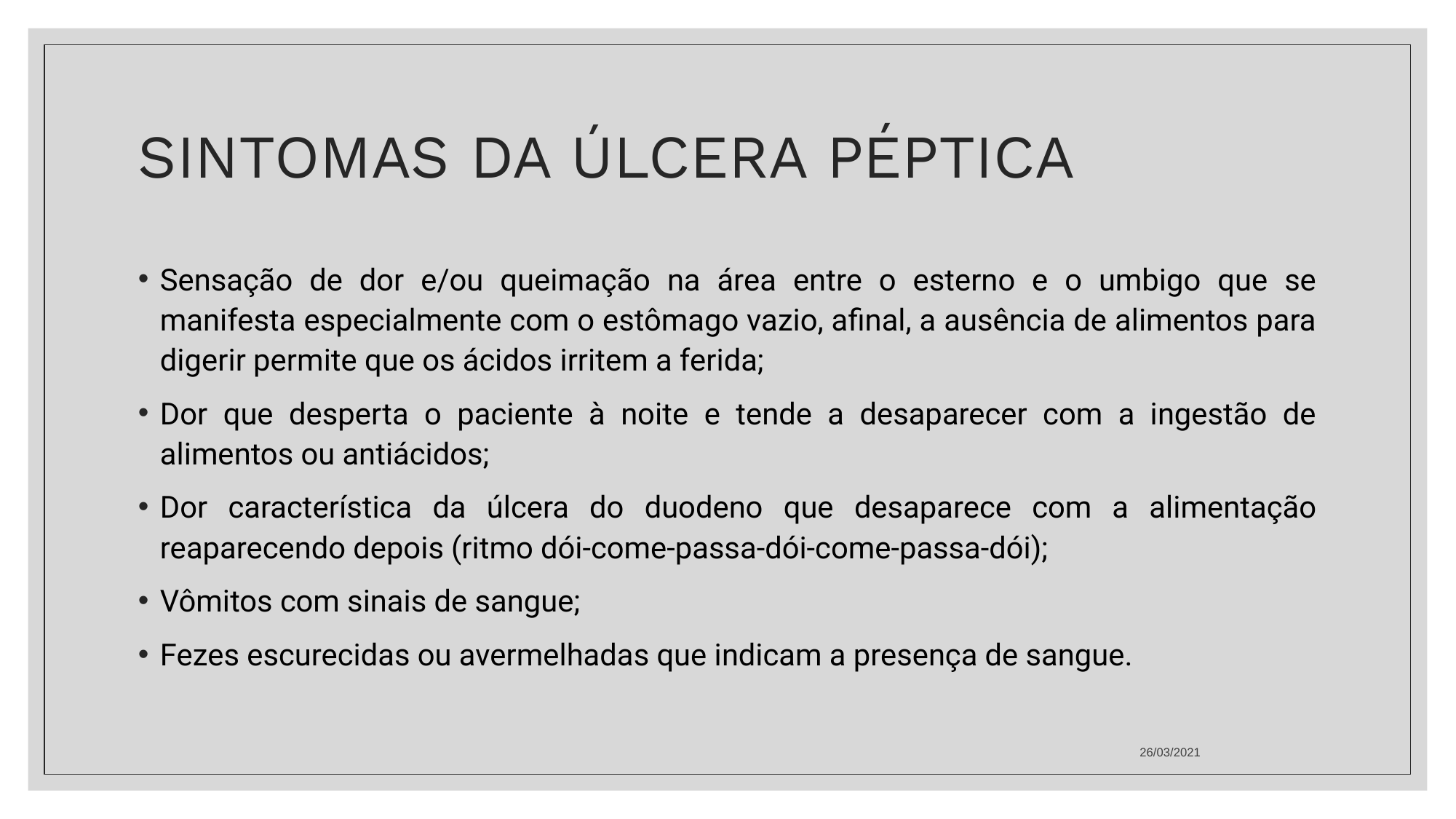

# SINTOMAS DA ÚLCERA PÉPTICA
Sensação de dor e/ou queimação na área entre o esterno e o umbigo que se manifesta especialmente com o estômago vazio, afinal, a ausência de alimentos para digerir permite que os ácidos irritem a ferida;
Dor que desperta o paciente à noite e tende a desaparecer com a ingestão de alimentos ou antiácidos;
Dor característica da úlcera do duodeno que desaparece com a alimentação reaparecendo depois (ritmo dói-come-passa-dói-come-passa-dói);
Vômitos com sinais de sangue;
Fezes escurecidas ou avermelhadas que indicam a presença de sangue.

26/03/2021